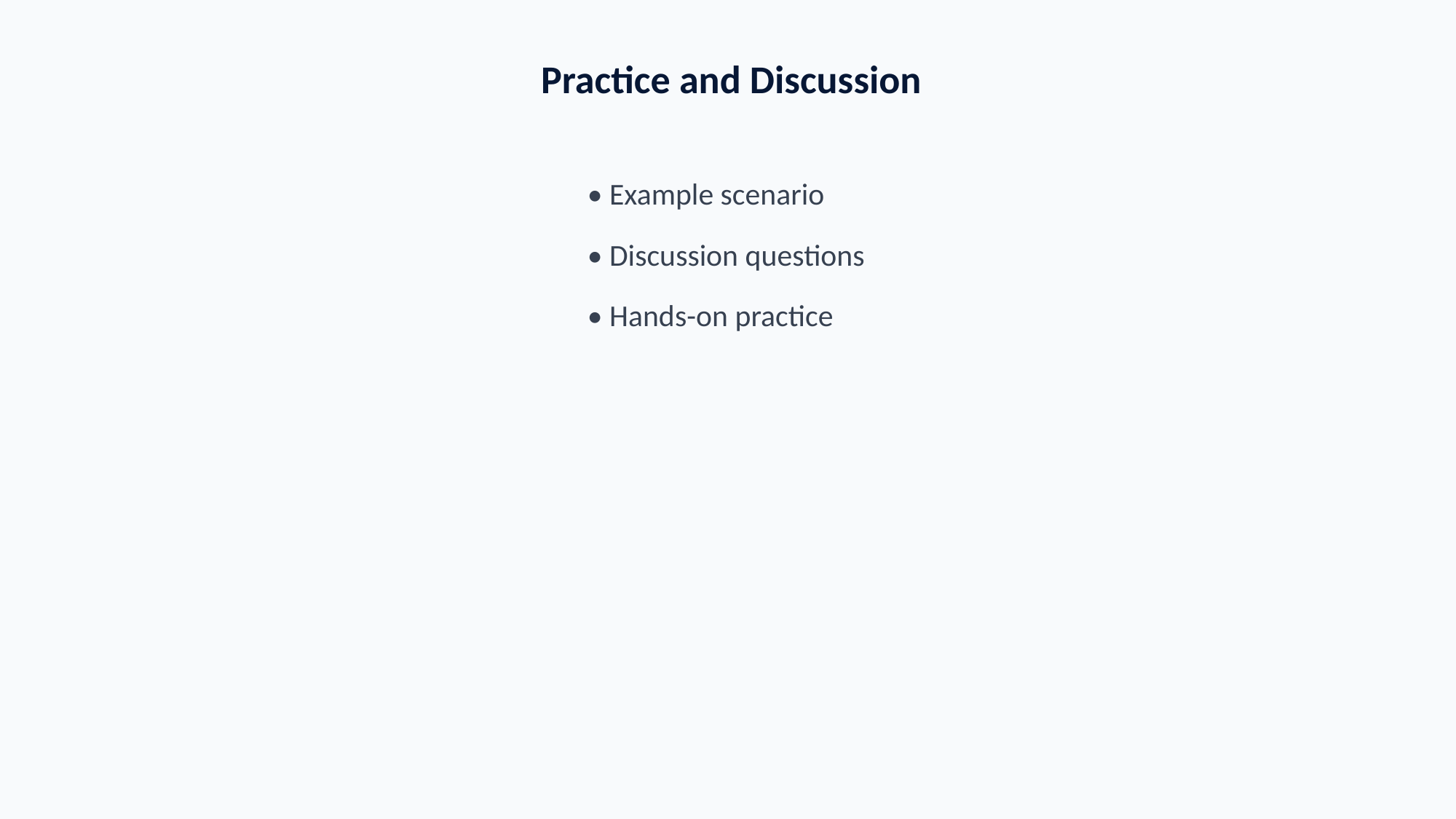

Practice and Discussion
• Example scenario
• Discussion questions
• Hands-on practice